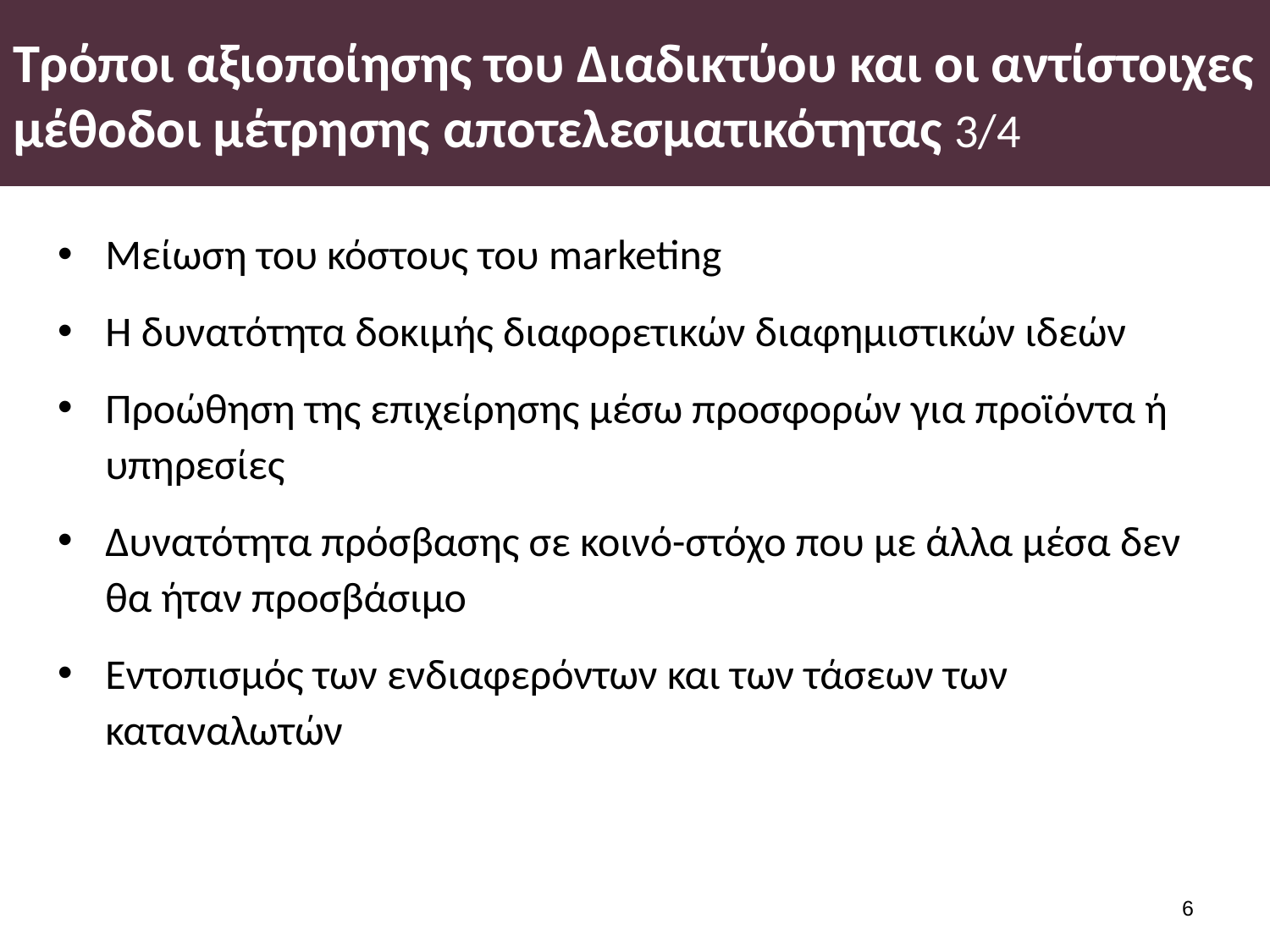

# Τρόποι αξιοποίησης του Διαδικτύου και οι αντίστοιχες μέθοδοι μέτρησης αποτελεσματικότητας 3/4
Μείωση του κόστους του marketing
Η δυνατότητα δοκιμής διαφορετικών διαφημιστικών ιδεών
Προώθηση της επιχείρησης μέσω προσφορών για προϊόντα ή υπηρεσίες
Δυνατότητα πρόσβασης σε κοινό-στόχο που με άλλα μέσα δεν θα ήταν προσβάσιμο
Εντοπισμός των ενδιαφερόντων και των τάσεων των καταναλωτών
6